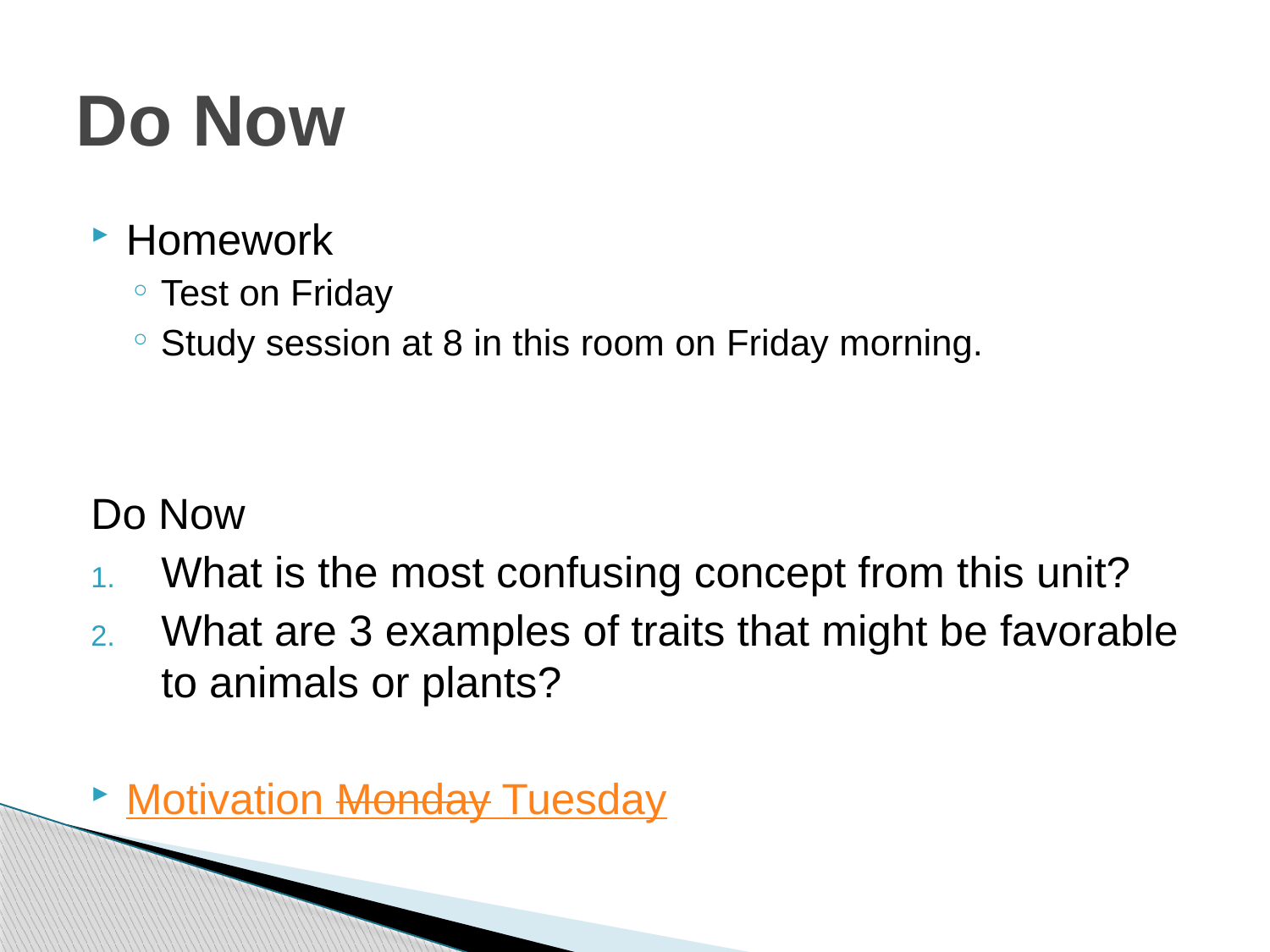

# Do Now
Homework
Test on Friday
Study session at 8 in this room on Friday morning.

Do Now
What is the most confusing concept from this unit?
What are 3 examples of traits that might be favorable to animals or plants?

Motivation Monday Tuesday